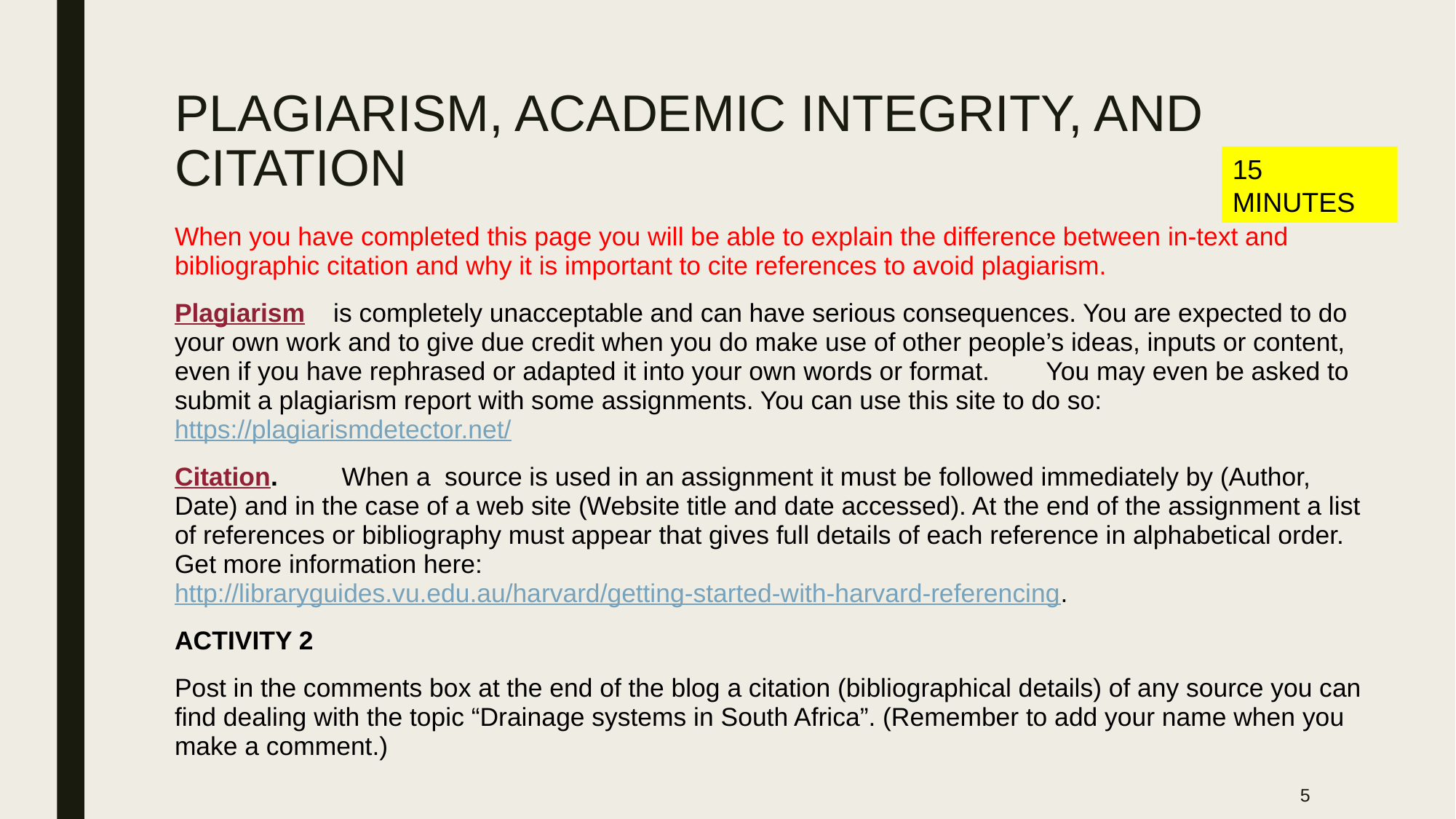

# PLAGIARISM, ACADEMIC INTEGRITY, AND CITATION
15 MINUTES
When you have completed this page you will be able to explain the difference between in-text and bibliographic citation and why it is important to cite references to avoid plagiarism.
Plagiarism    is completely unacceptable and can have serious consequences. You are expected to do your own work and to give due credit when you do make use of other people’s ideas, inputs or content, even if you have rephrased or adapted it into your own words or format.        You may even be asked to submit a plagiarism report with some assignments. You can use this site to do so: https://plagiarismdetector.net/
Citation.         When a  source is used in an assignment it must be followed immediately by (Author, Date) and in the case of a web site (Website title and date accessed). At the end of the assignment a list of references or bibliography must appear that gives full details of each reference in alphabetical order. Get more information here: http://libraryguides.vu.edu.au/harvard/getting-started-with-harvard-referencing.
ACTIVITY 2
Post in the comments box at the end of the blog a citation (bibliographical details) of any source you can find dealing with the topic “Drainage systems in South Africa”. (Remember to add your name when you make a comment.)

5